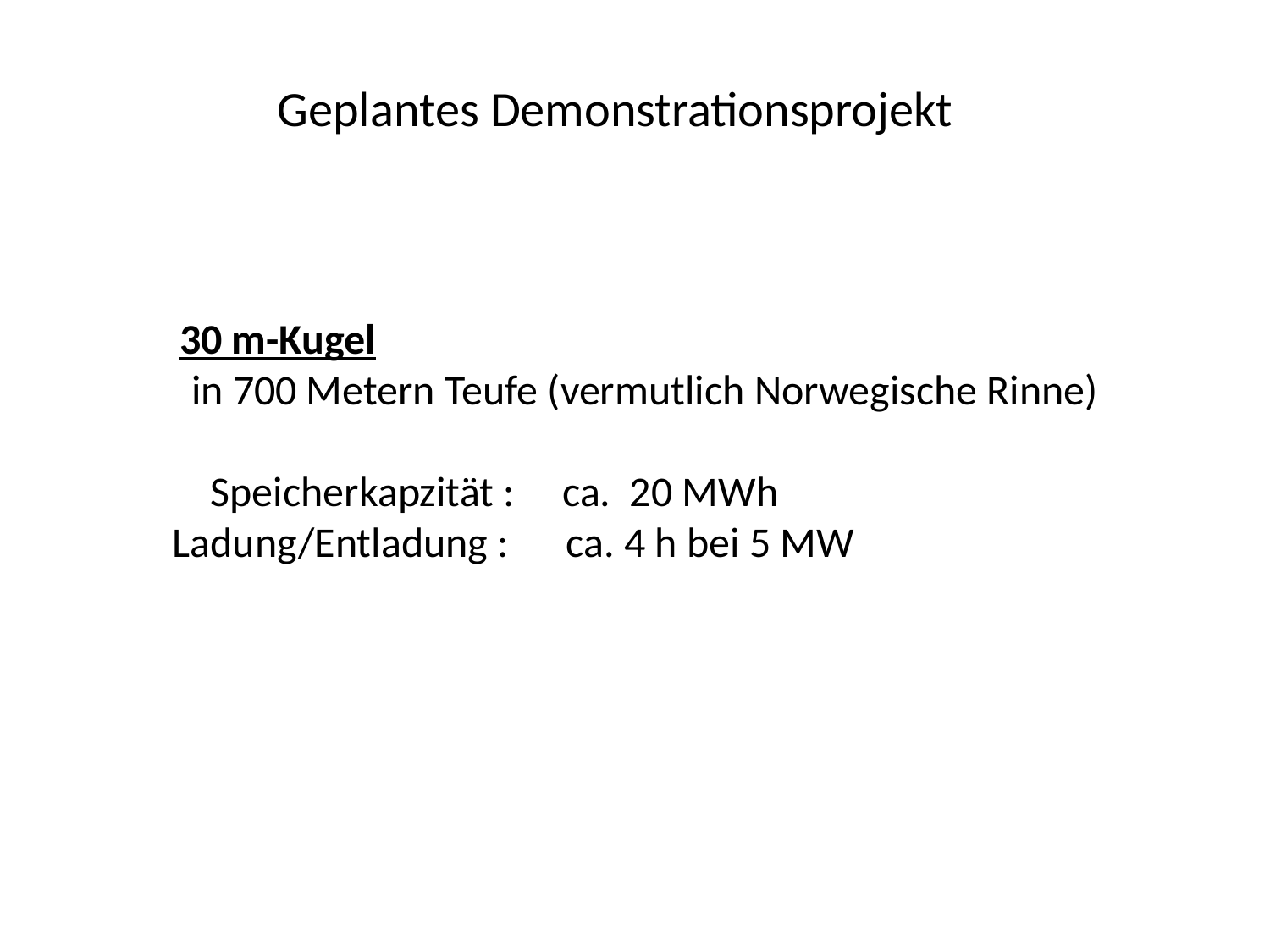

Geplantes Demonstrationsprojekt
 30 m-Kugel
  in 700 Metern Teufe (vermutlich Norwegische Rinne)

    Speicherkapzität :     ca.  20 MWh
Ladung/Entladung :      ca. 4 h bei 5 MW